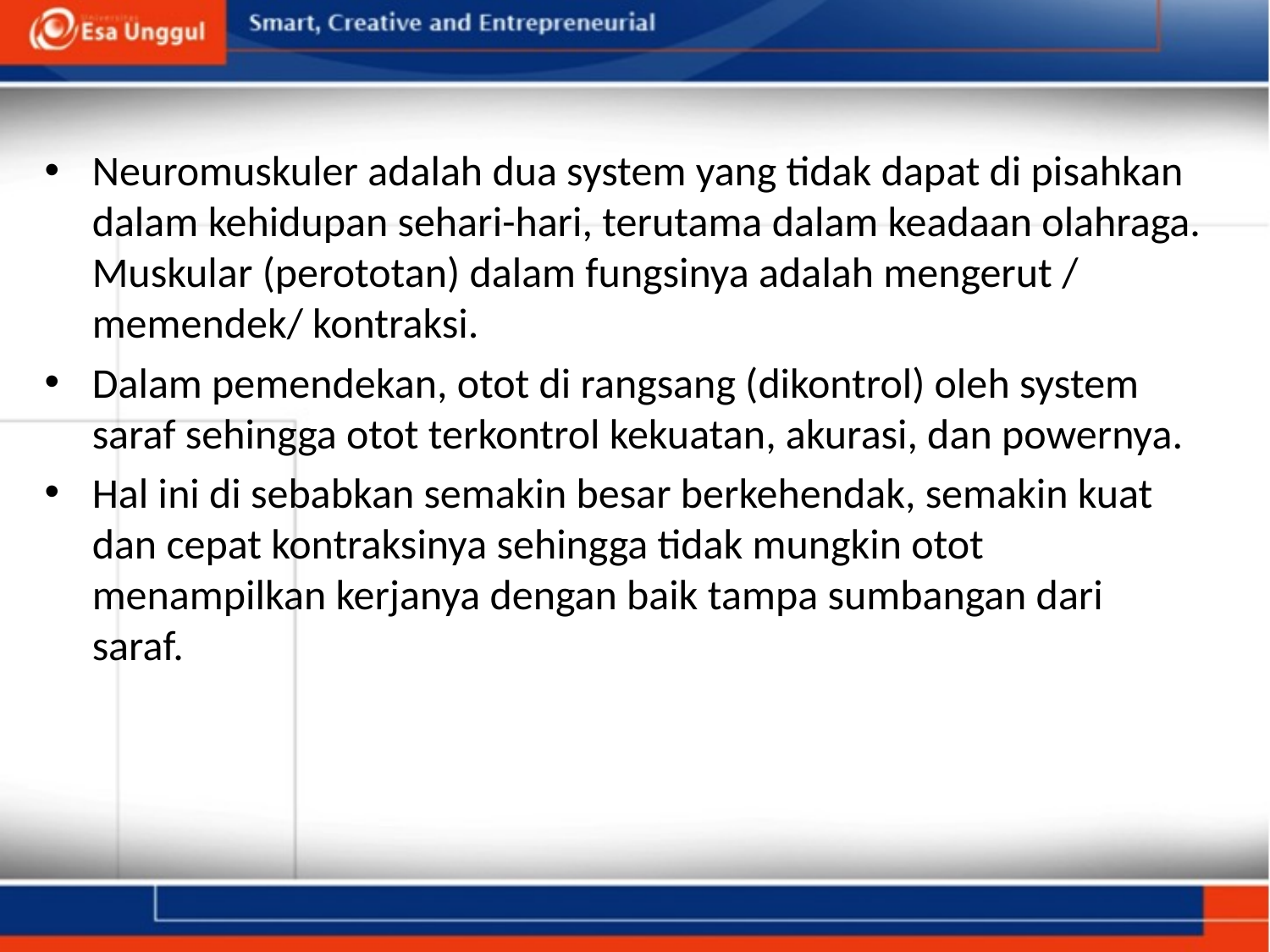

Neuromuskuler adalah dua system yang tidak dapat di pisahkan dalam kehidupan sehari-hari, terutama dalam keadaan olahraga. Muskular (perototan) dalam fungsinya adalah mengerut / memendek/ kontraksi.
Dalam pemendekan, otot di rangsang (dikontrol) oleh system saraf sehingga otot terkontrol kekuatan, akurasi, dan powernya.
Hal ini di sebabkan semakin besar berkehendak, semakin kuat dan cepat kontraksinya sehingga tidak mungkin otot menampilkan kerjanya dengan baik tampa sumbangan dari saraf.